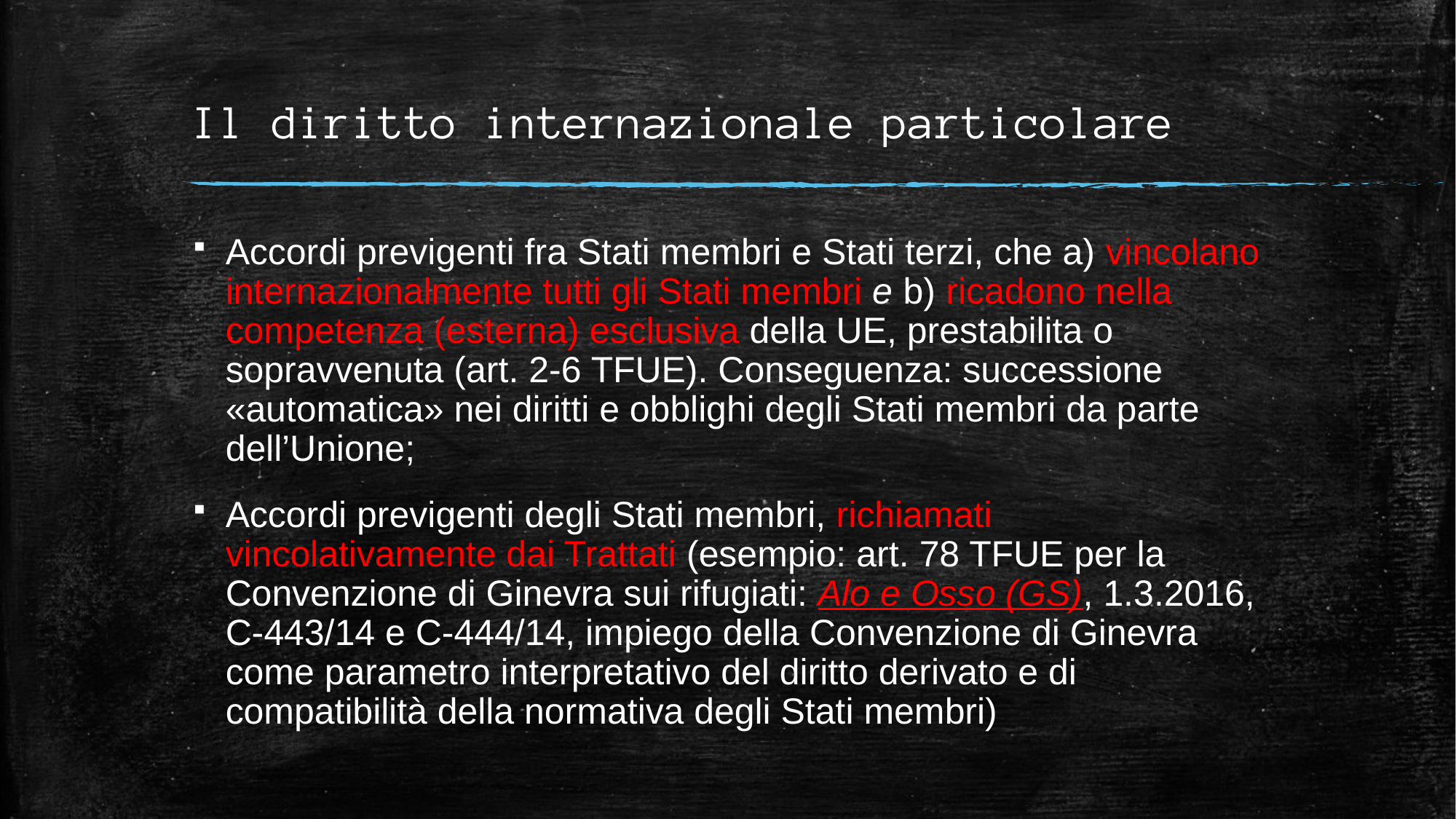

# Il diritto internazionale particolare
Accordi previgenti fra Stati membri e Stati terzi, che a) vincolano internazionalmente tutti gli Stati membri e b) ricadono nella competenza (esterna) esclusiva della UE, prestabilita o sopravvenuta (art. 2-6 TFUE). Conseguenza: successione «automatica» nei diritti e obblighi degli Stati membri da parte dell’Unione;
Accordi previgenti degli Stati membri, richiamati vincolativamente dai Trattati (esempio: art. 78 TFUE per la Convenzione di Ginevra sui rifugiati: Alo e Osso (GS), 1.3.2016, C-443/14 e C-444/14, impiego della Convenzione di Ginevra come parametro interpretativo del diritto derivato e di compatibilità della normativa degli Stati membri)